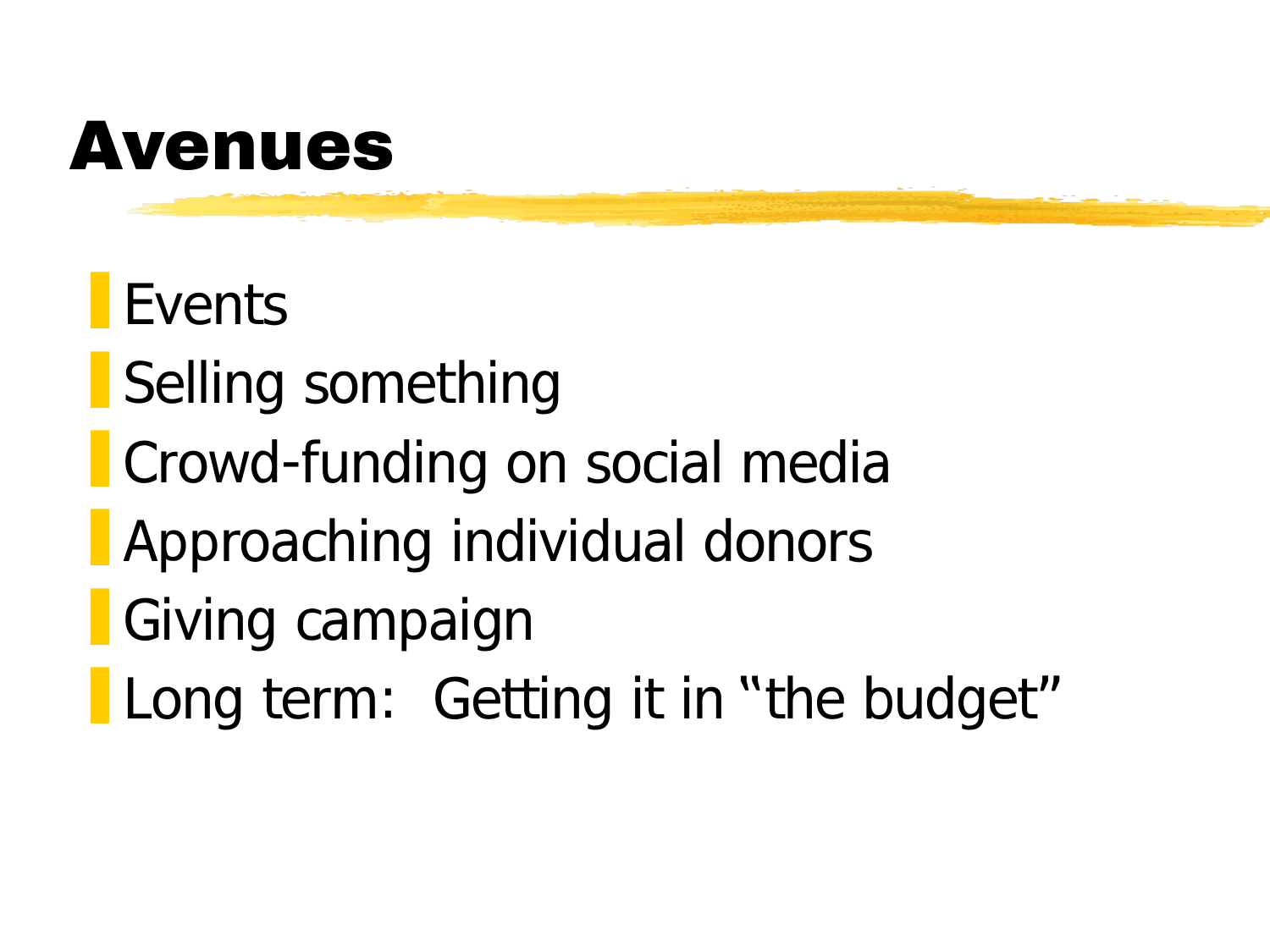

# Avenues
Events
Selling something
Crowd-funding on social media
Approaching individual donors
Giving campaign
Long term:  Getting it in “the budget”